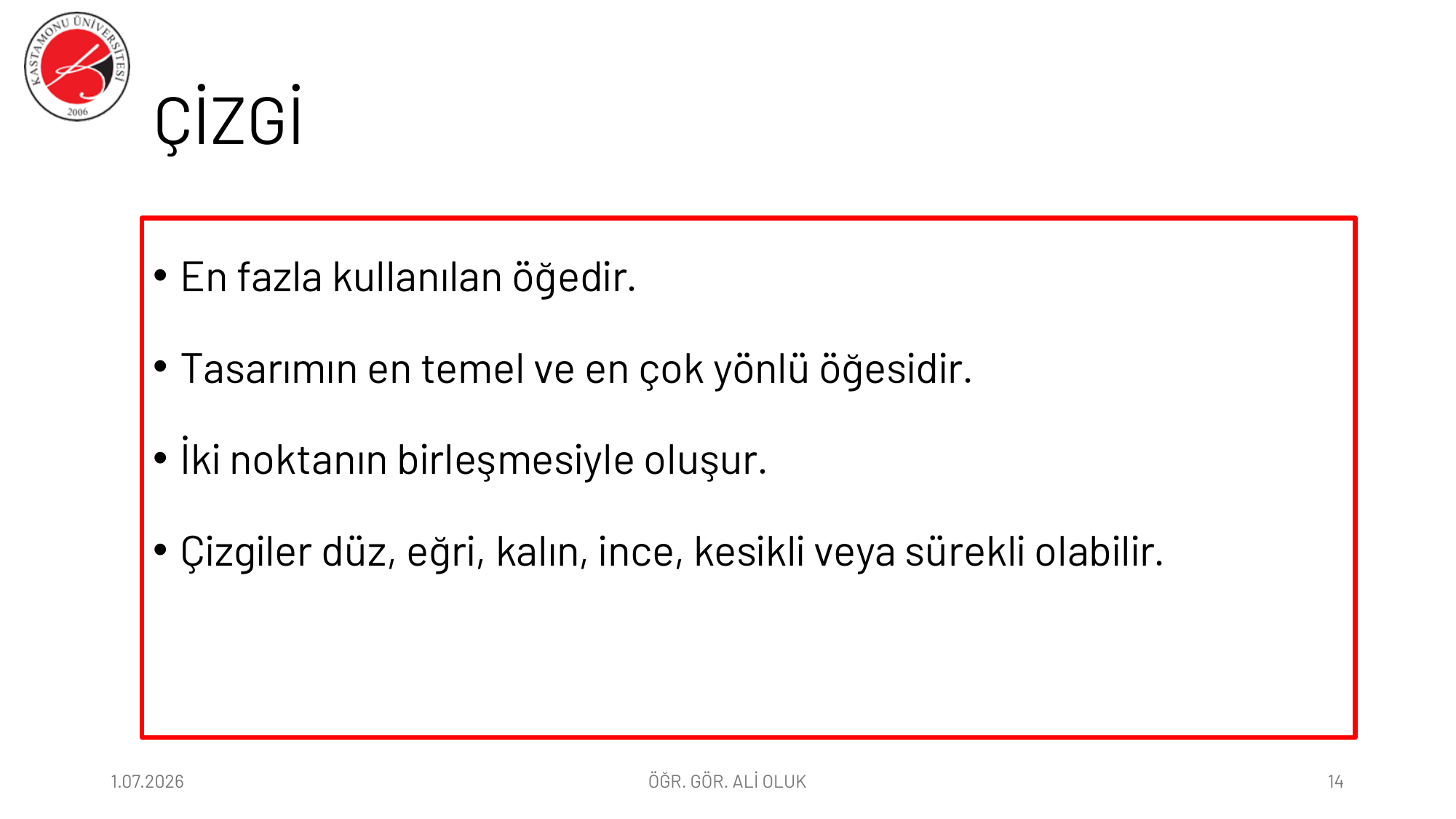

# ÇİZGİ
En fazla kullanılan öğedir.
Tasarımın en temel ve en çok yönlü öğesidir.
İki noktanın birleşmesiyle oluşur.
Çizgiler düz, eğri, kalın, ince, kesikli veya sürekli olabilir.
1.07.2026
ÖĞR. GÖR. ALİ OLUK
14